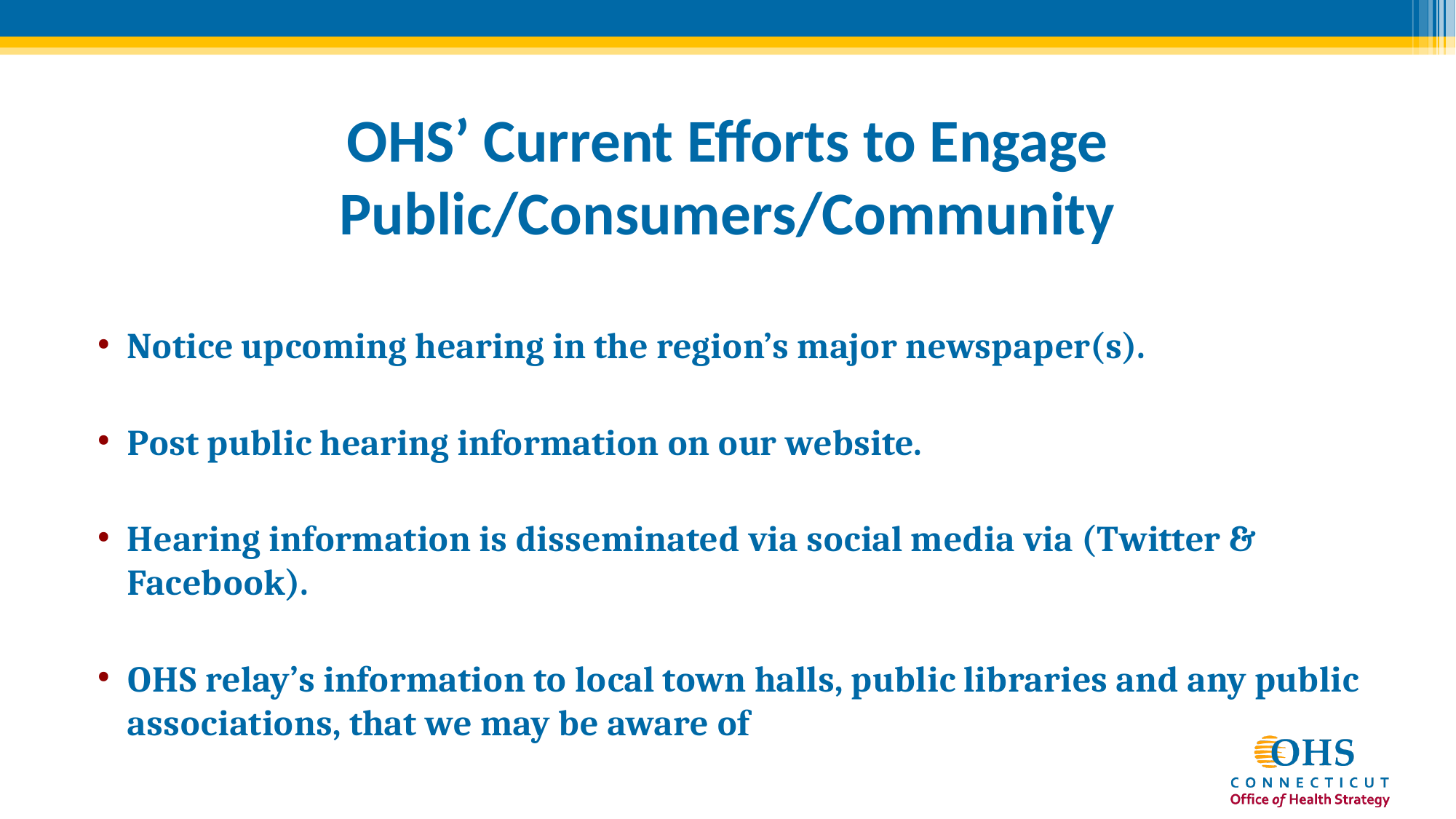

# OHS’ Current Efforts to Engage Public/Consumers/Community

Notice upcoming hearing in the region’s major newspaper(s).

Post public hearing information on our website.

Hearing information is disseminated via social media via (Twitter & Facebook).

OHS relay’s information to local town halls, public libraries and any public associations, that we may be aware of